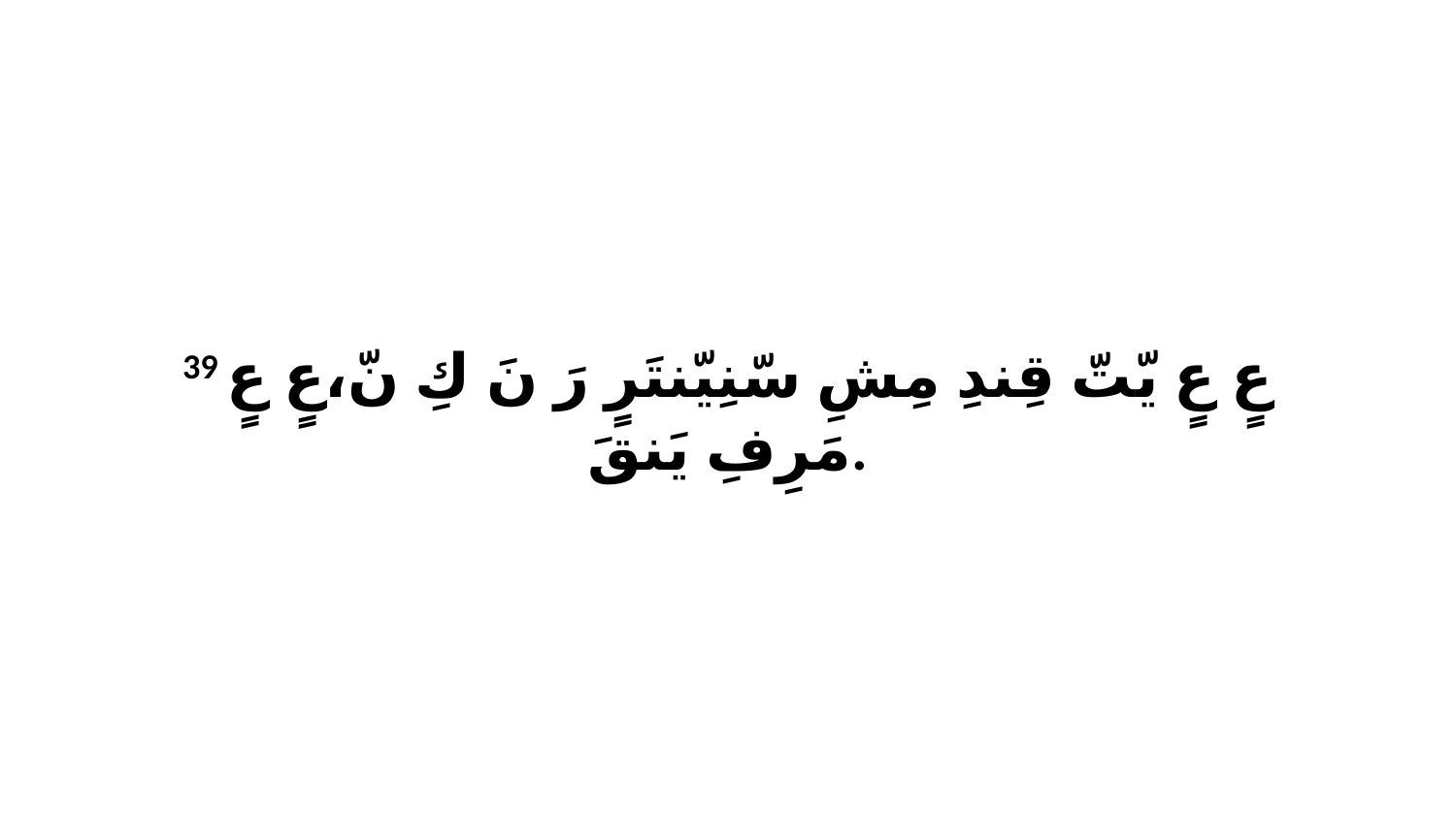

39 عٍ عٍ يّتّ قِندِ مِشِ سّنِيّنتَرٍ رَ نَ كِ نّ،عٍ عٍ مَرِفِ يَنقَ.